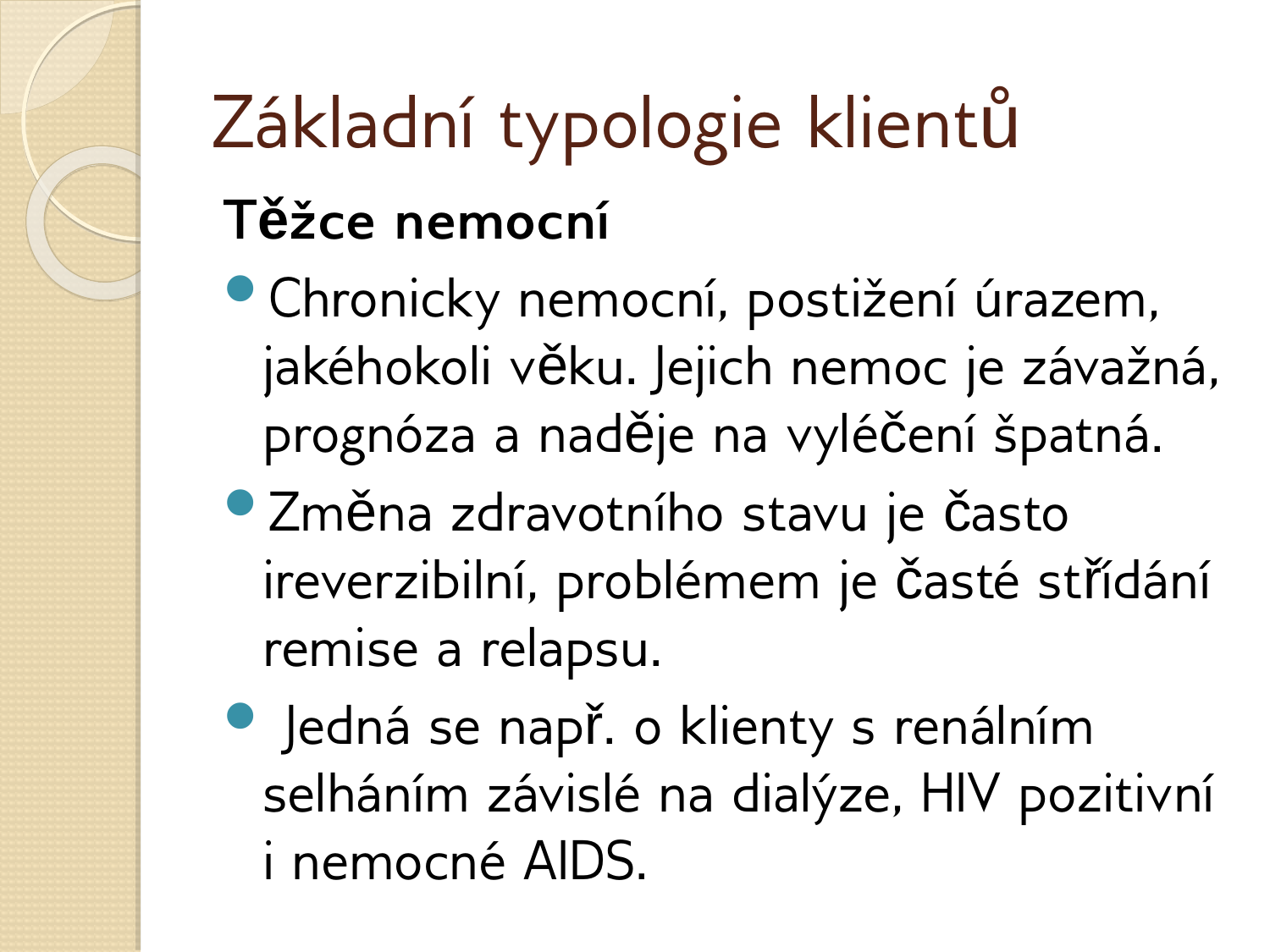

# Základní typologie klientů
Těžce nemocní
Chronicky nemocní, postižení úrazem, jakéhokoli věku. Jejich nemoc je závažná, prognóza a naděje na vyléčení špatná.
Změna zdravotního stavu je často ireverzibilní, problémem je časté střídání remise a relapsu.
 Jedná se např. o klienty s renálním selháním závislé na dialýze, HIV pozitivní i nemocné AIDS.